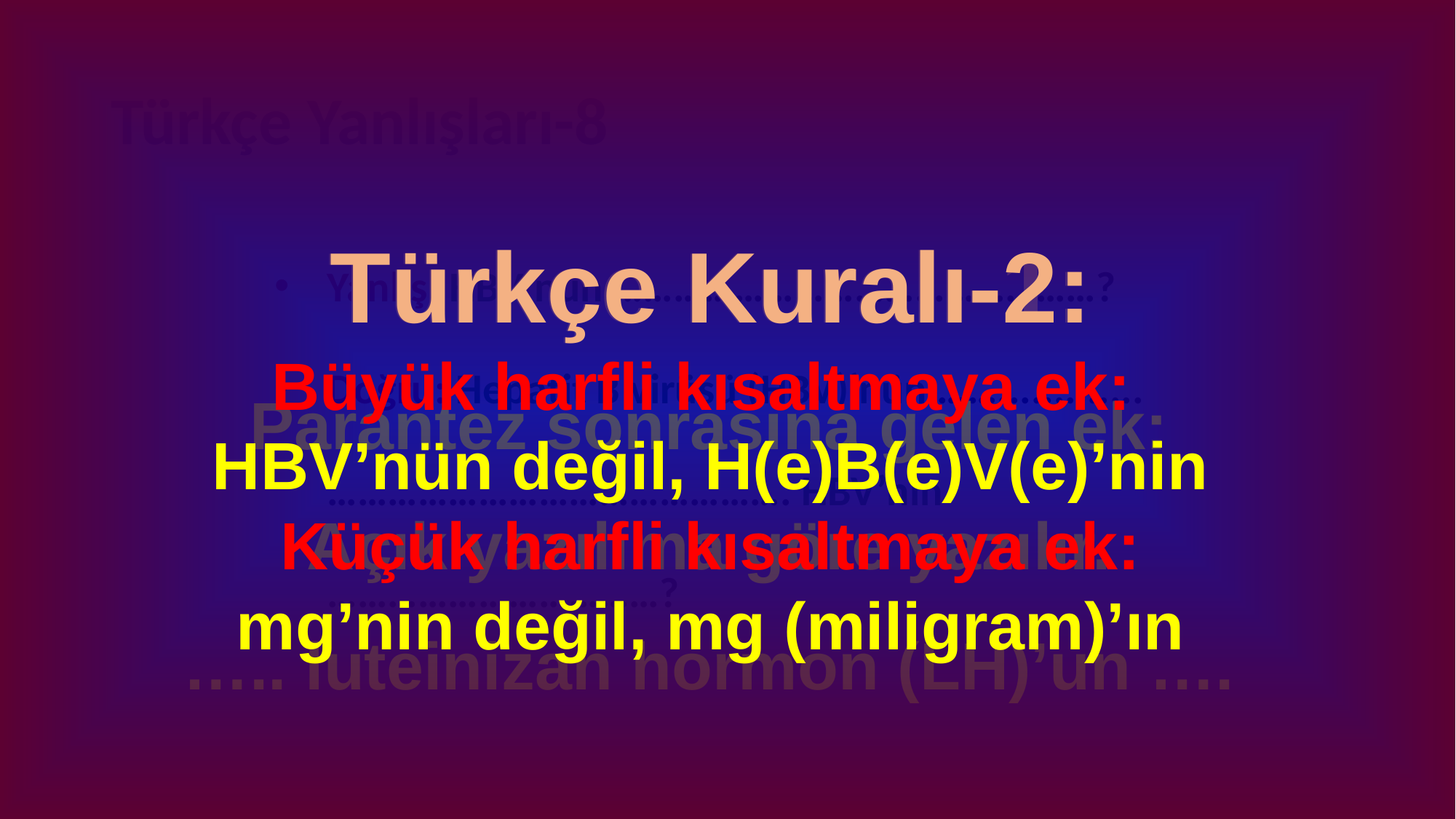

Türkçe Kuralı-1:
Parantez sonrasına gelen ek:
Açık yazılıma göre yazılır.
….. luteinizan hormon (LH)’un ….

Türkçe Kuralı-2:
Büyük harfli kısaltmaya ek:
HBV’nün değil, H(e)B(e)V(e)’nin
Küçük harfli kısaltmaya ek:
mg’nin değil, mg (miligram)’ın
# Türkçe Yanlışları-8
Yanlış: HBV’nün …………………………………………?
Doğru: Hepatit B virüsü (HBV)’nün ……............. ………………………………………. HBV’nin ……………………………?